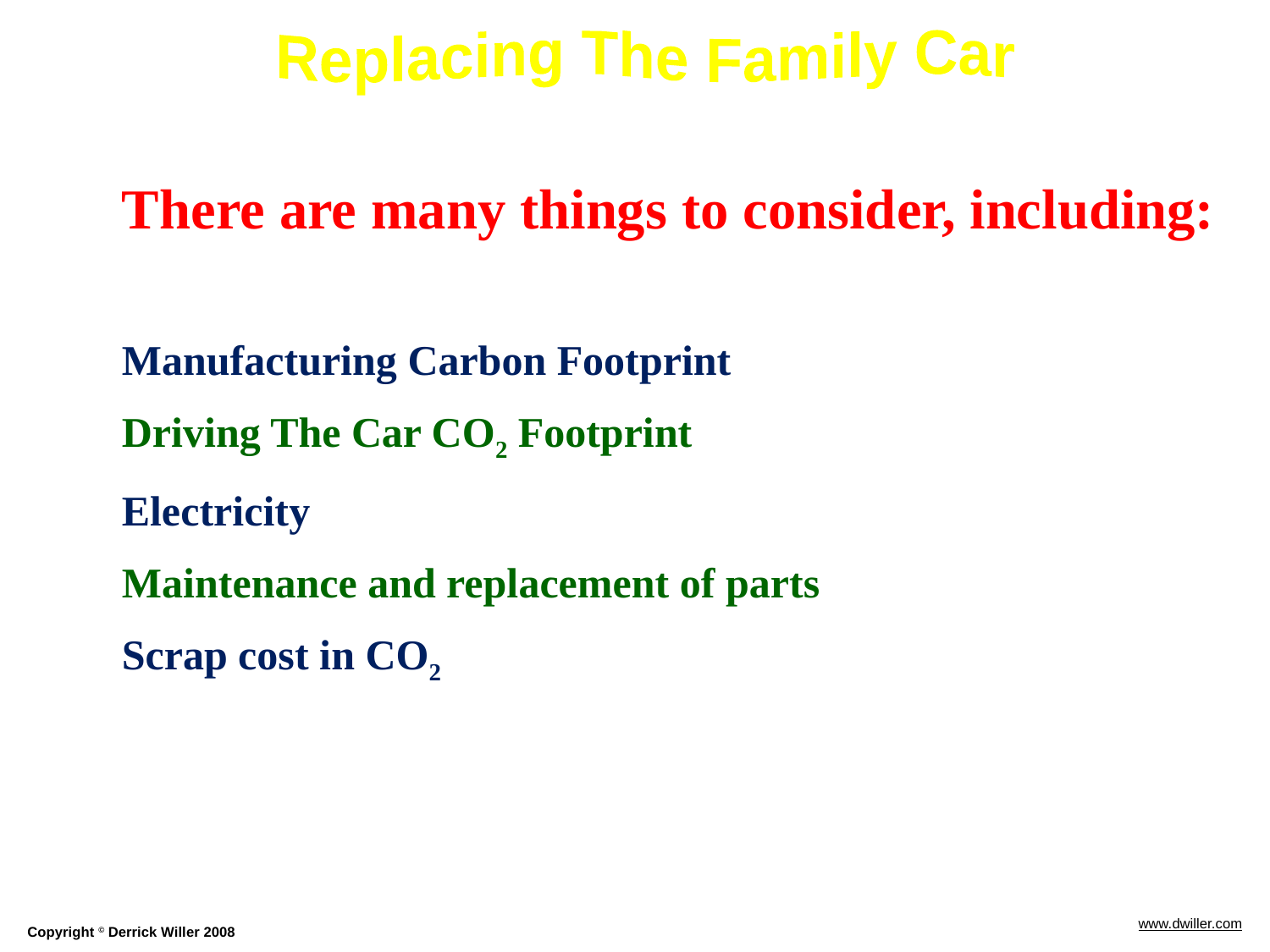

There are many things to consider, including:

Manufacturing Carbon Footprint
Driving The Car CO2 Footprint
Electricity
Maintenance and replacement of parts
Scrap cost in CO2